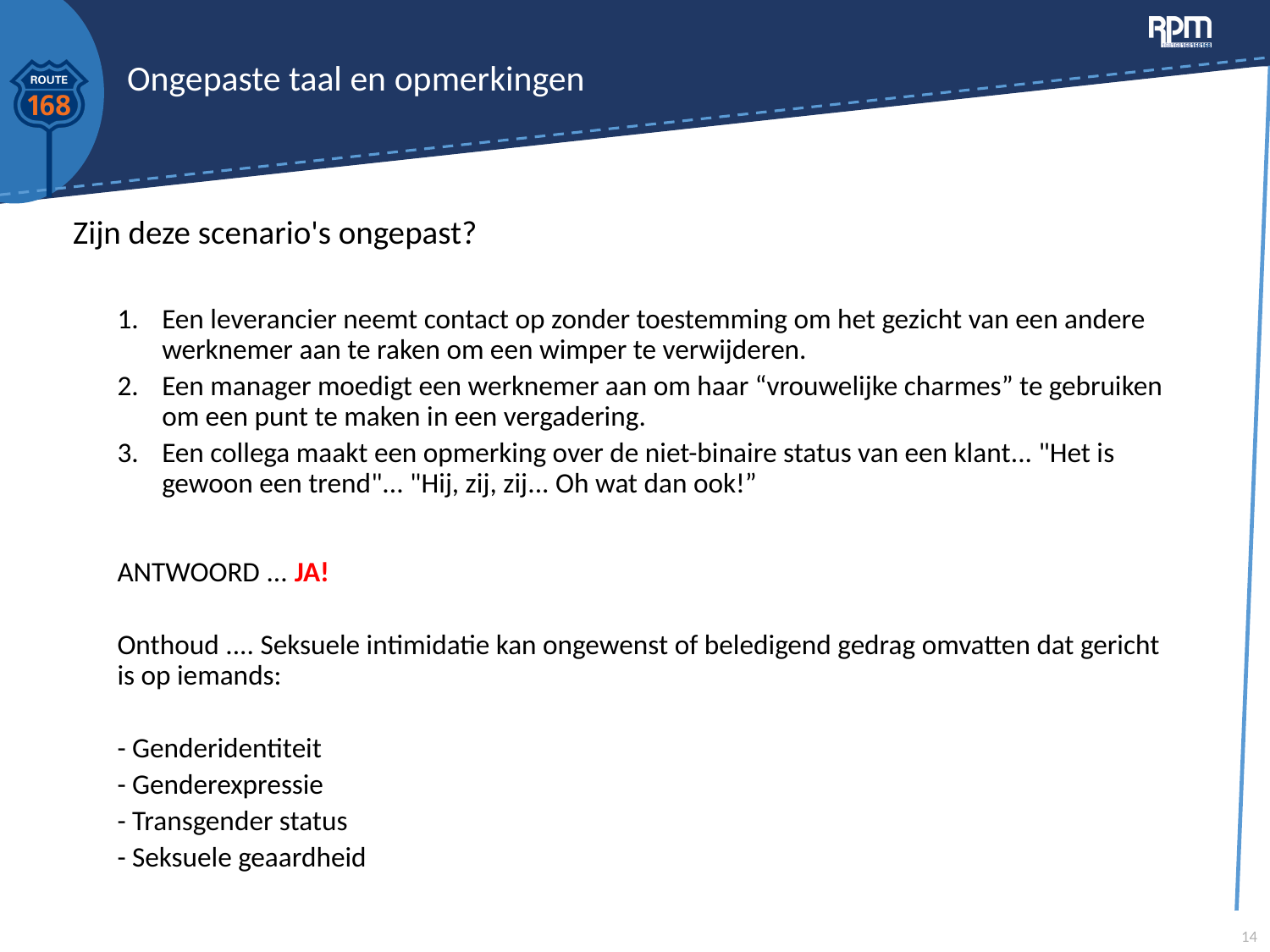

# Ongepaste taal en opmerkingen
Zijn deze scenario's ongepast?

Een leverancier neemt contact op zonder toestemming om het gezicht van een andere werknemer aan te raken om een wimper te verwijderen.
Een manager moedigt een werknemer aan om haar “vrouwelijke charmes” te gebruiken om een punt te maken in een vergadering.
Een collega maakt een opmerking over de niet-binaire status van een klant... "Het is gewoon een trend"... "Hij, zij, zij... Oh wat dan ook!”

ANTWOORD ... JA!

Onthoud .... Seksuele intimidatie kan ongewenst of beledigend gedrag omvatten dat gericht is op iemands:

	- Genderidentiteit
	- Genderexpressie
	- Transgender status
	- Seksuele geaardheid
14